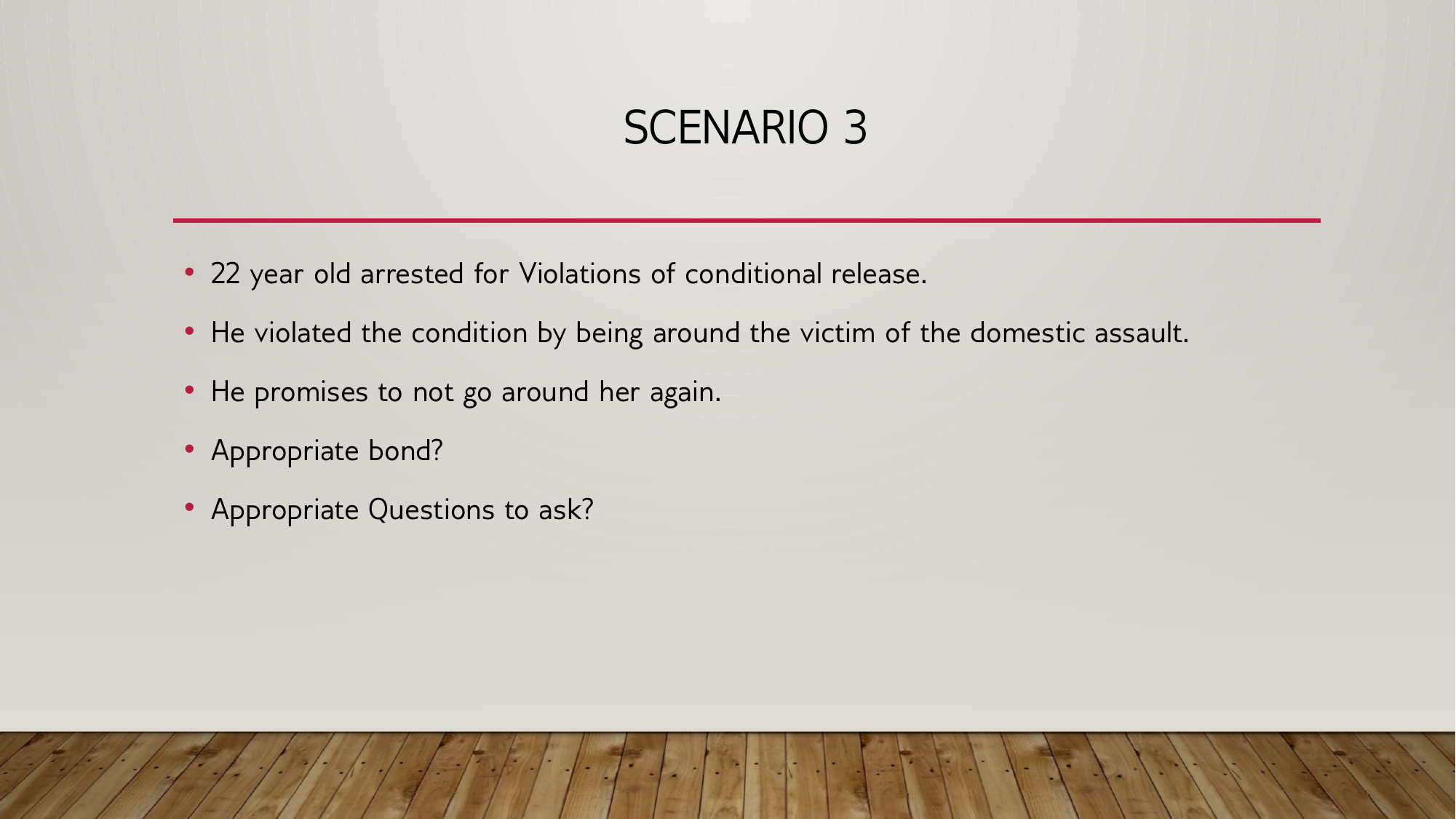

# Scenario 3
22 year old arrested for Violations of conditional release.
He violated the condition by being around the victim of the domestic assault.
He promises to not go around her again.
Appropriate bond?
Appropriate Questions to ask?